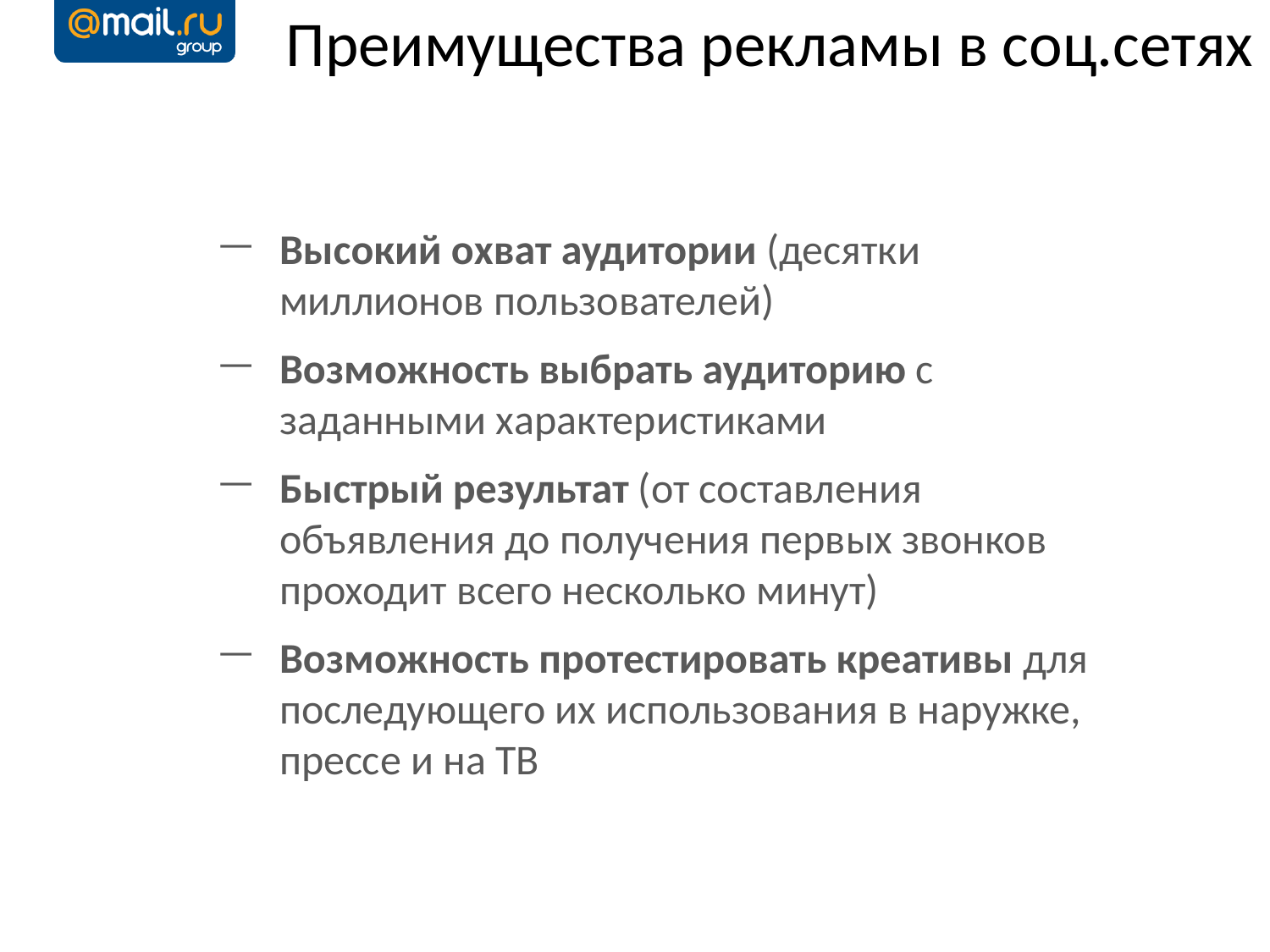

Преимущества рекламы в соц.сетях
Высокий охват аудитории (десятки миллионов пользователей)
Возможность выбрать аудиторию с заданными характеристиками
Быстрый результат (от составления объявления до получения первых звонков проходит всего несколько минут)
Возможность протестировать креативы для последующего их использования в наружке, прессе и на ТВ